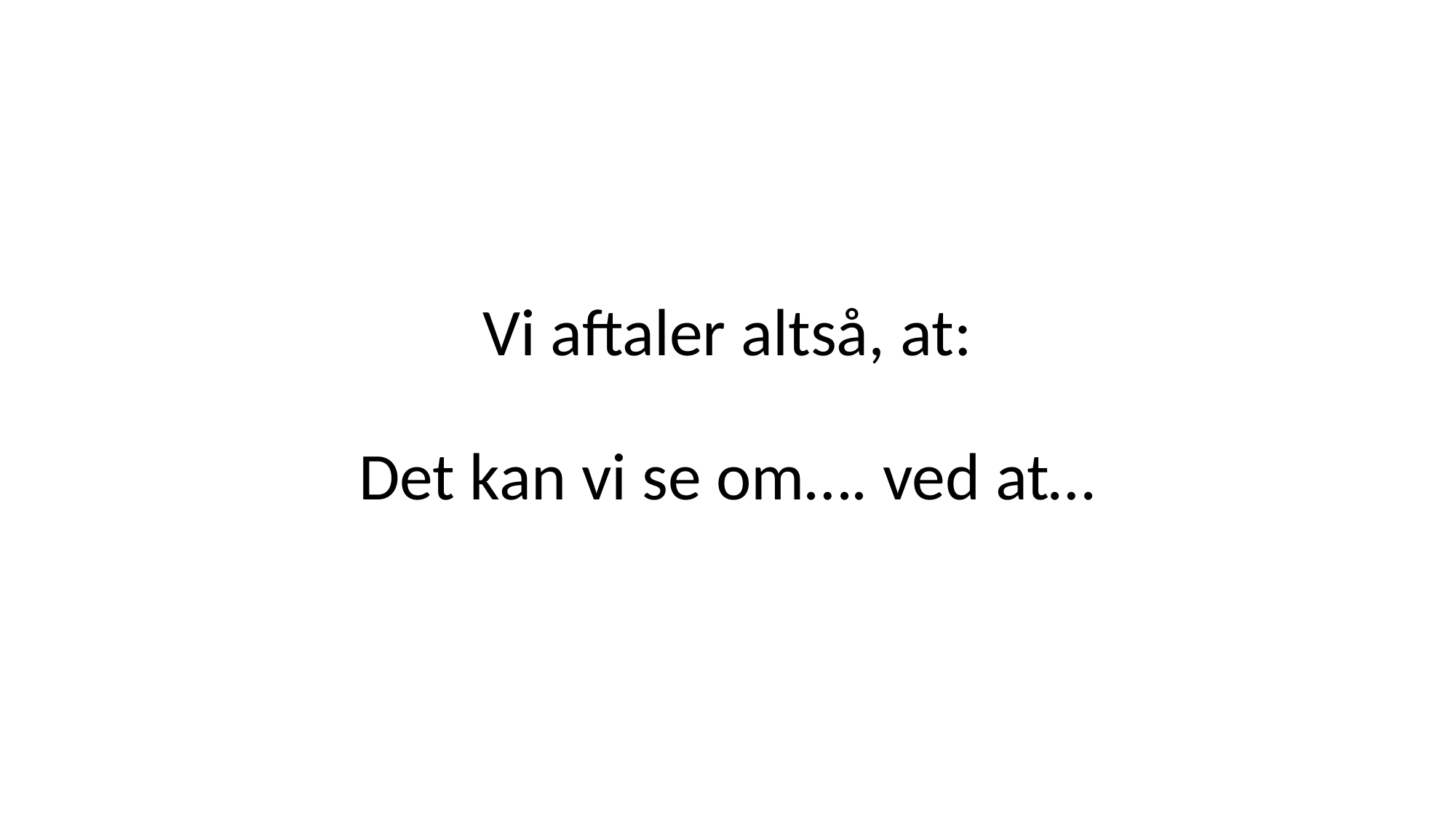

# Vi aftaler altså, at: Det kan vi se om…. ved at…